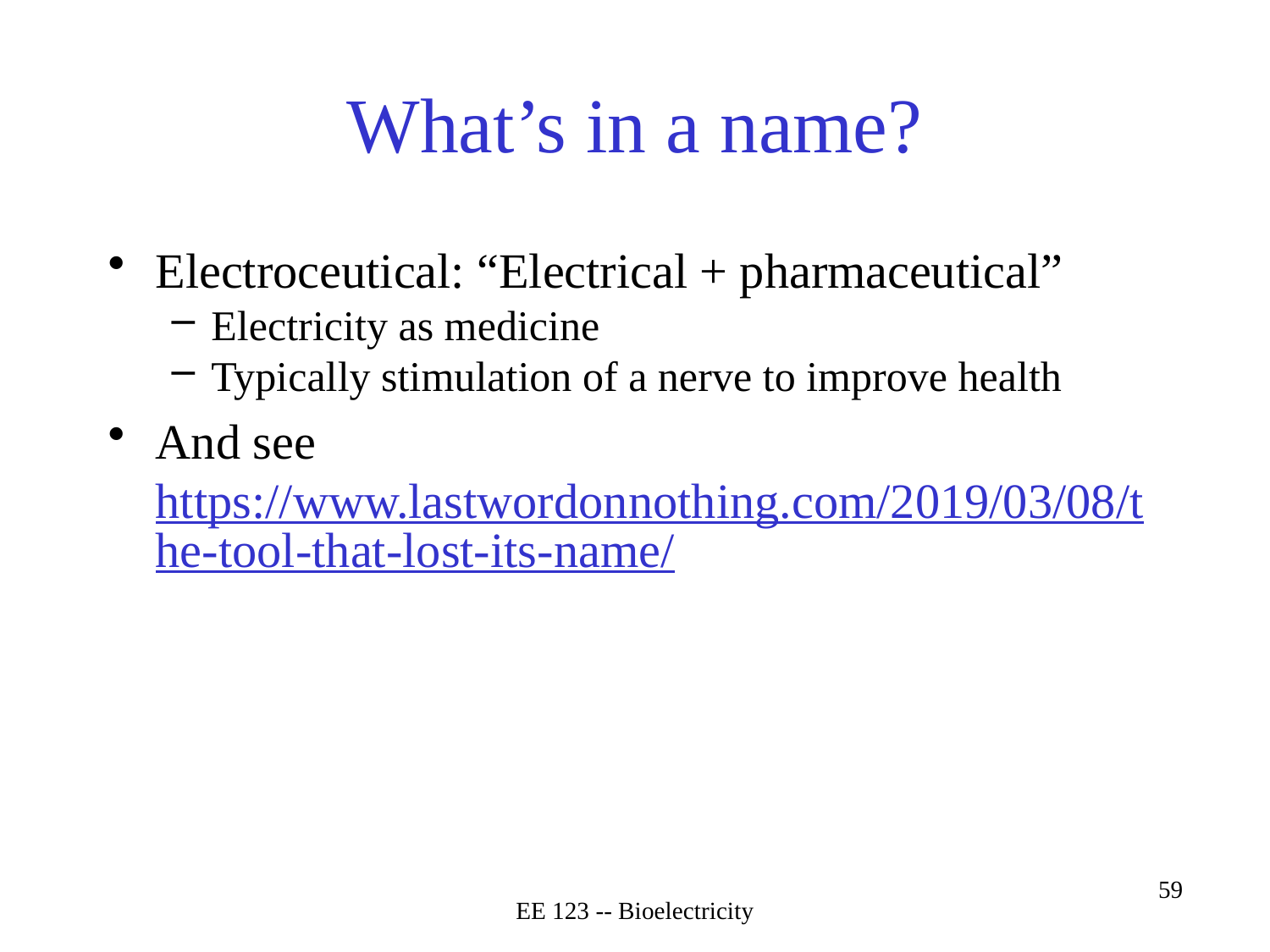

# What’s in a name?
Electroceutical: “Electrical + pharmaceutical”
Electricity as medicine
Typically stimulation of a nerve to improve health
And see https://www.lastwordonnothing.com/2019/03/08/the-tool-that-lost-its-name/

EE 123 -- Bioelectricity